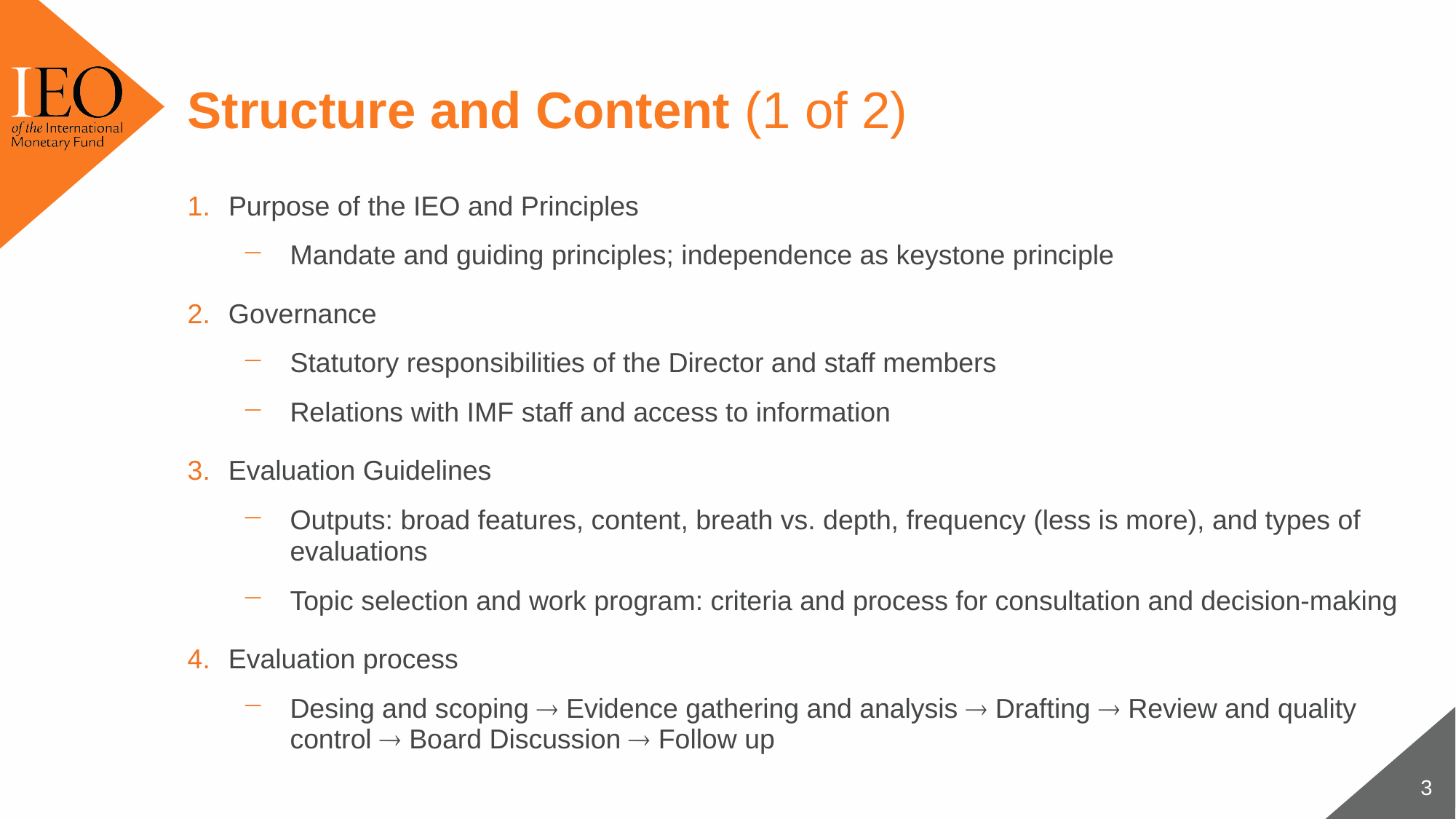

# Structure and Content (1 of 2)
Purpose of the IEO and Principles
Mandate and guiding principles; independence as keystone principle
Governance
Statutory responsibilities of the Director and staff members
Relations with IMF staff and access to information
Evaluation Guidelines
Outputs: broad features, content, breath vs. depth, frequency (less is more), and types of evaluations
Topic selection and work program: criteria and process for consultation and decision-making
Evaluation process
Desing and scoping → Evidence gathering and analysis → Drafting → Review and quality control → Board Discussion → Follow up